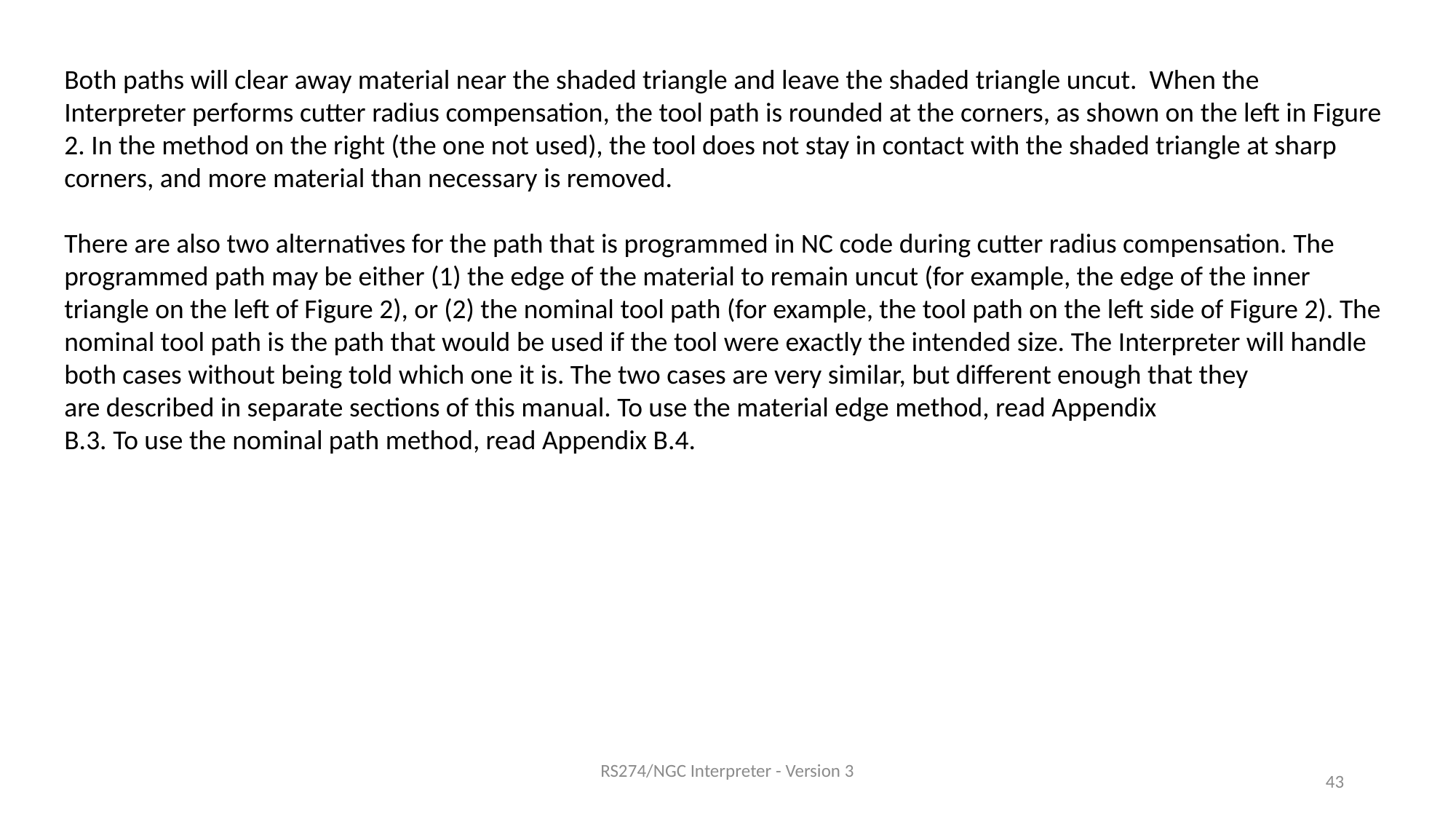

Both paths will clear away material near the shaded triangle and leave the shaded triangle uncut.  When the Interpreter performs cutter radius compensation, the tool path is rounded at the corners, as shown on the left in Figure 2. In the method on the right (the one not used), the tool does not stay in contact with the shaded triangle at sharp corners, and more material than necessary is removed.

There are also two alternatives for the path that is programmed in NC code during cutter radius compensation. The programmed path may be either (1) the edge of the material to remain uncut (for example, the edge of the inner triangle on the left of Figure 2), or (2) the nominal tool path (for example, the tool path on the left side of Figure 2). The nominal tool path is the path that would be used if the tool were exactly the intended size. The Interpreter will handle both cases without being told which one it is. The two cases are very similar, but different enough that they
are described in separate sections of this manual. To use the material edge method, read Appendix
B.3. To use the nominal path method, read Appendix B.4.
RS274/NGC Interpreter - Version 3

43